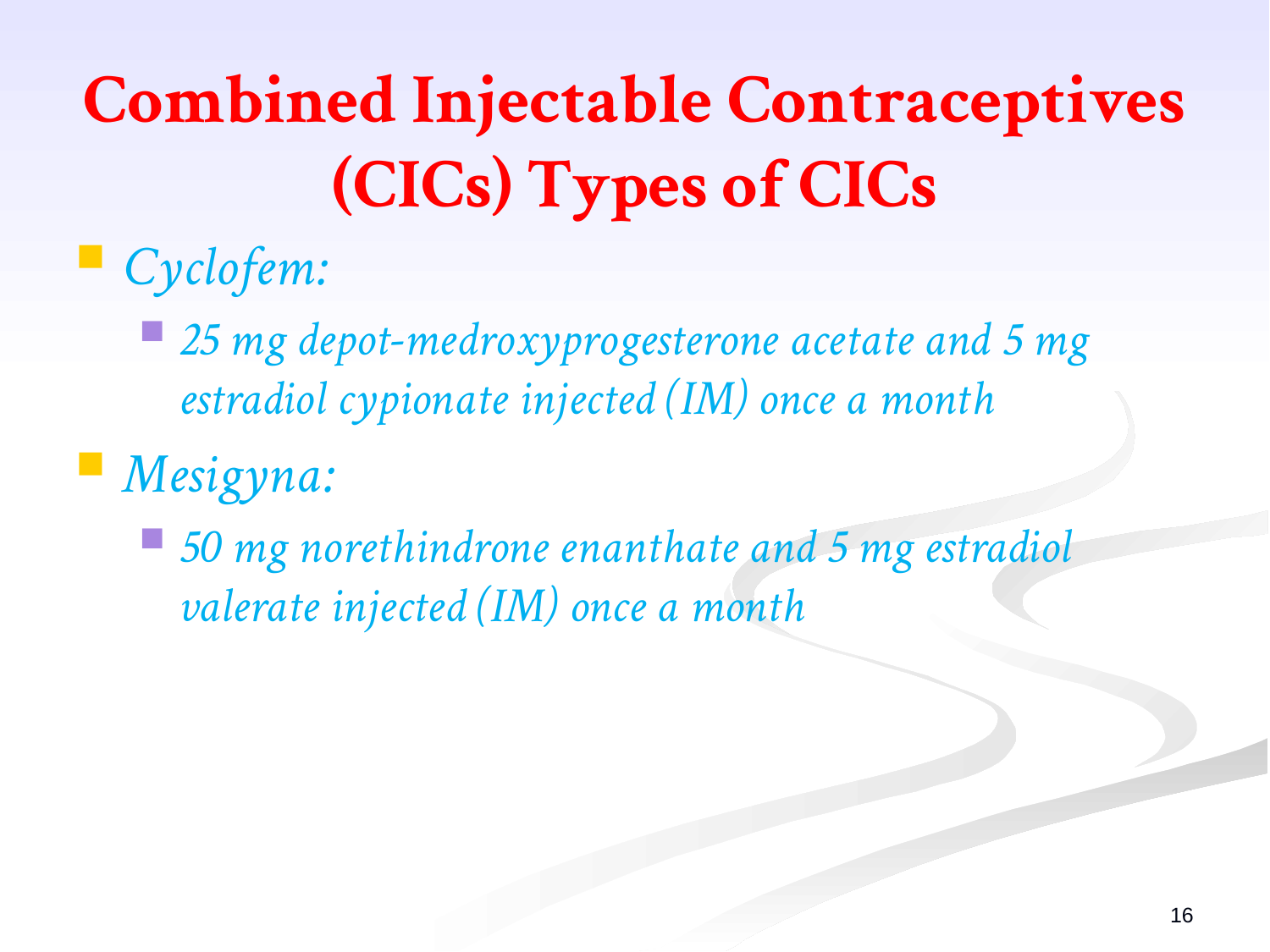

# Combined Injectable Contraceptives (CICs) Types of CICs
Cyclofem:
25 mg depot-medroxyprogesterone acetate and 5 mg estradiol cypionate injected (IM) once a month
Mesigyna:
50 mg norethindrone enanthate and 5 mg estradiol valerate injected (IM) once a month
16